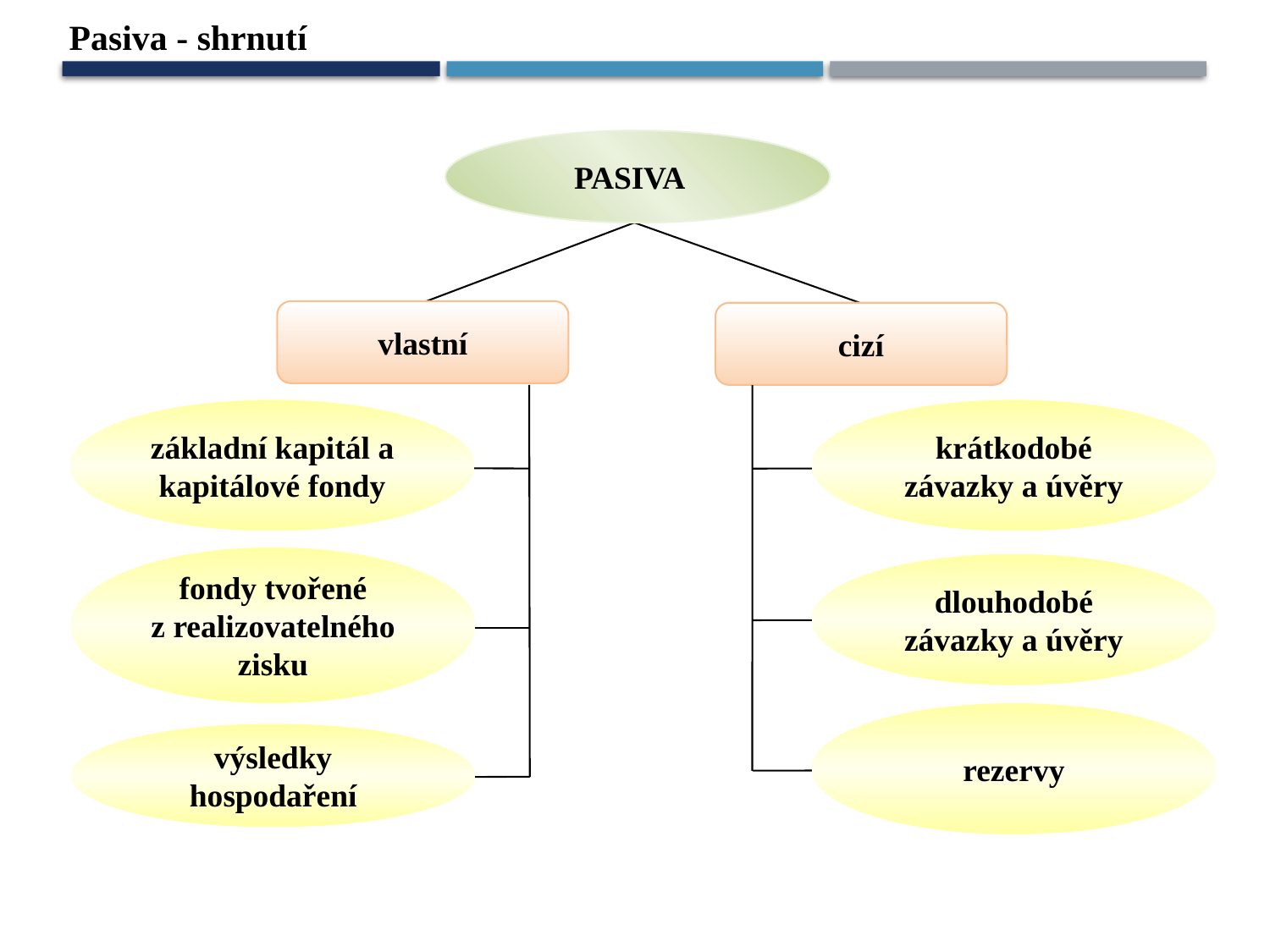

Pasiva - shrnutí
PASIVA
vlastní
cizí
základní kapitál a kapitálové fondy
krátkodobé závazky a úvěry
fondy tvořené z realizovatelného zisku
dlouhodobé závazky a úvěry
rezervy
výsledky hospodaření